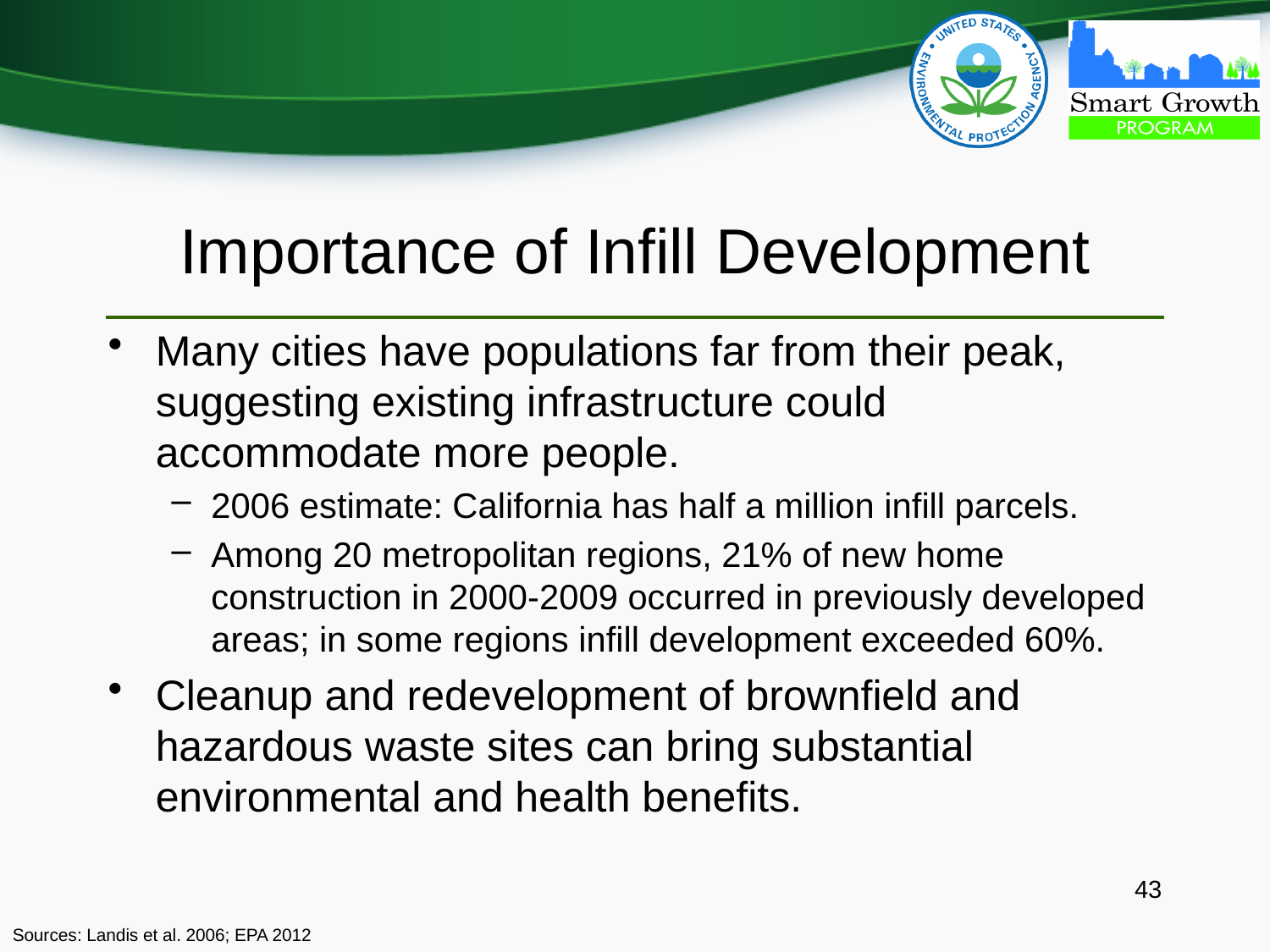

# Importance of Infill Development
Many cities have populations far from their peak, suggesting existing infrastructure could accommodate more people.
2006 estimate: California has half a million infill parcels.
Among 20 metropolitan regions, 21% of new home construction in 2000-2009 occurred in previously developed areas; in some regions infill development exceeded 60%.
Cleanup and redevelopment of brownfield and hazardous waste sites can bring substantial environmental and health benefits.
43
Sources: Landis et al. 2006; EPA 2012